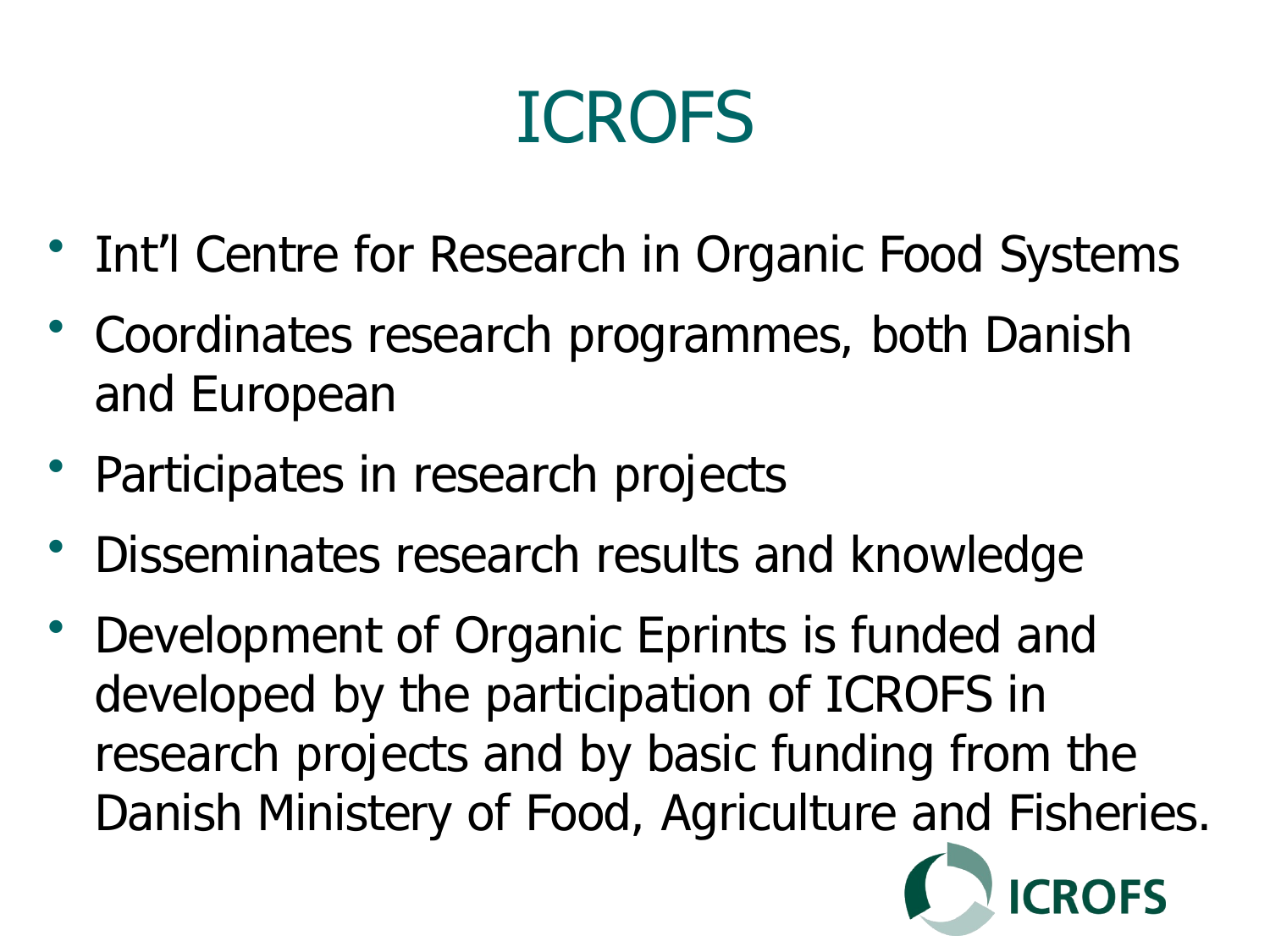

# ICROFS
Int’l Centre for Research in Organic Food Systems
Coordinates research programmes, both Danish and European
Participates in research projects
Disseminates research results and knowledge
Development of Organic Eprints is funded and developed by the participation of ICROFS in research projects and by basic funding from the Danish Ministery of Food, Agriculture and Fisheries.